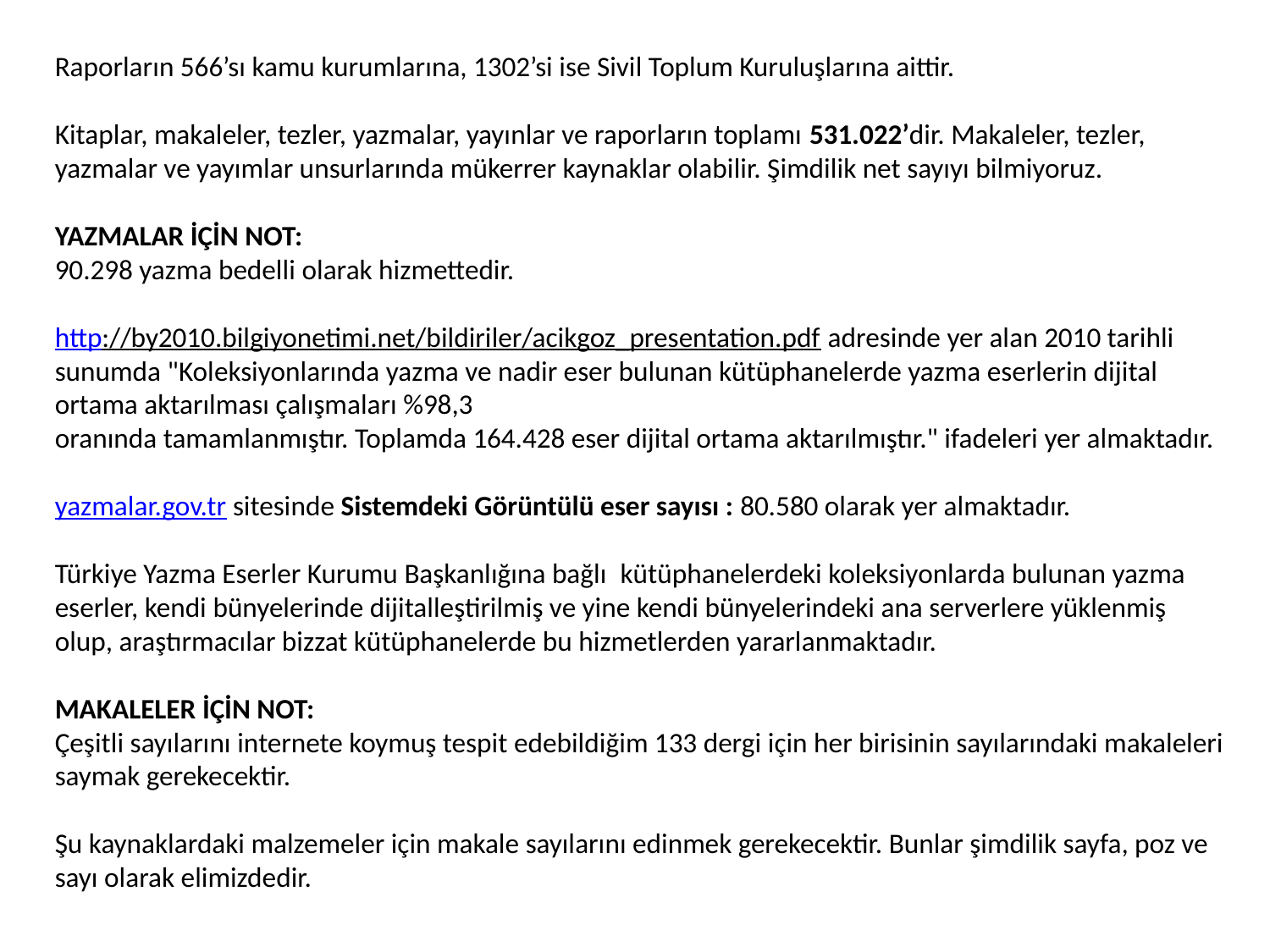

Raporların 566’sı kamu kurumlarına, 1302’si ise Sivil Toplum Kuruluşlarına aittir.

Kitaplar, makaleler, tezler, yazmalar, yayınlar ve raporların toplamı 531.022’dir. Makaleler, tezler, yazmalar ve yayımlar unsurlarında mükerrer kaynaklar olabilir. Şimdilik net sayıyı bilmiyoruz.

YAZMALAR İÇİN NOT:
90.298 yazma bedelli olarak hizmettedir.

http://by2010.bilgiyonetimi.net/bildiriler/acikgoz_presentation.pdf adresinde yer alan 2010 tarihli sunumda "Koleksiyonlarında yazma ve nadir eser bulunan kütüphanelerde yazma eserlerin dijital ortama aktarılması çalışmaları %98,3
oranında tamamlanmıştır. Toplamda 164.428 eser dijital ortama aktarılmıştır." ifadeleri yer almaktadır.
yazmalar.gov.tr sitesinde Sistemdeki Görüntülü eser sayısı : 80.580 olarak yer almaktadır.
Türkiye Yazma Eserler Kurumu Başkanlığına bağlı  kütüphanelerdeki koleksiyonlarda bulunan yazma eserler, kendi bünyelerinde dijitalleştirilmiş ve yine kendi bünyelerindeki ana serverlere yüklenmiş olup, araştırmacılar bizzat kütüphanelerde bu hizmetlerden yararlanmaktadır.

MAKALELER İÇİN NOT:
Çeşitli sayılarını internete koymuş tespit edebildiğim 133 dergi için her birisinin sayılarındaki makaleleri saymak gerekecektir.

Şu kaynaklardaki malzemeler için makale sayılarını edinmek gerekecektir. Bunlar şimdilik sayfa, poz ve sayı olarak elimizdedir.